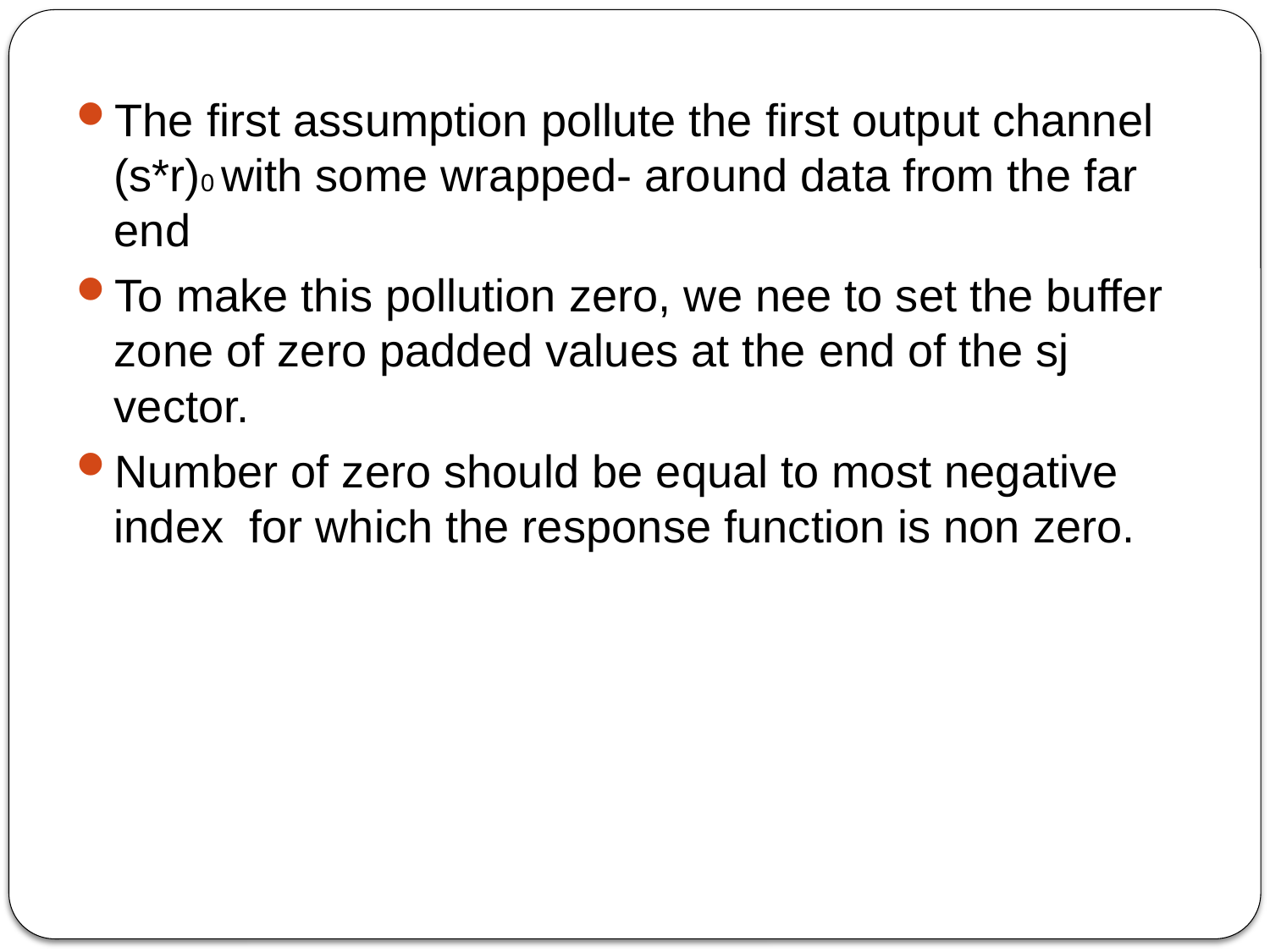

The first assumption pollute the first output channel (s*r)0 with some wrapped- around data from the far end
To make this pollution zero, we nee to set the buffer zone of zero padded values at the end of the sj vector.
Number of zero should be equal to most negative index  for which the response function is non zero.